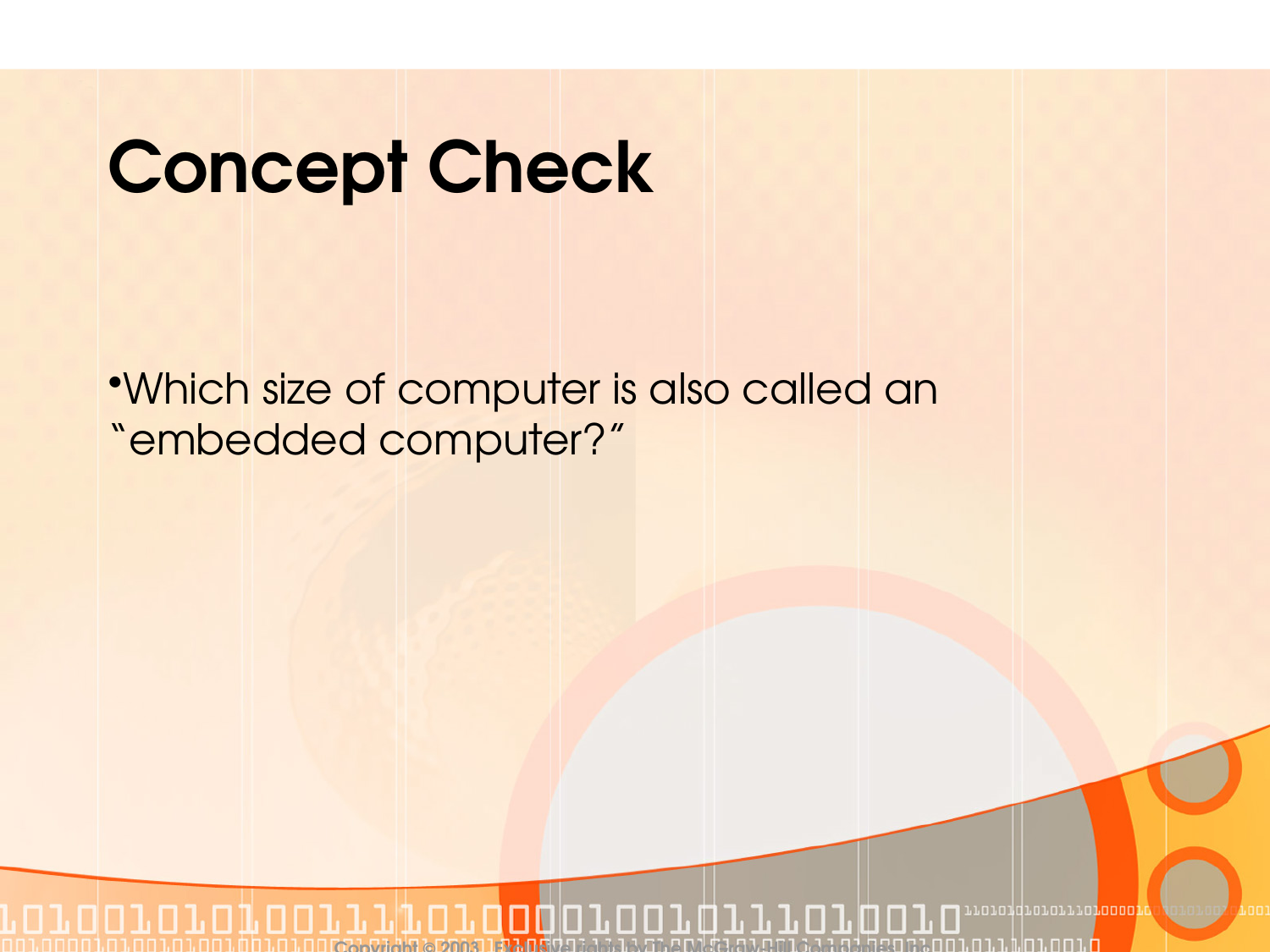

# Concept Check
Which size of computer is also called an “embedded computer?”

Copyright © 2003.  Exclusive rights by The McGraw-Hill Companies, Inc.